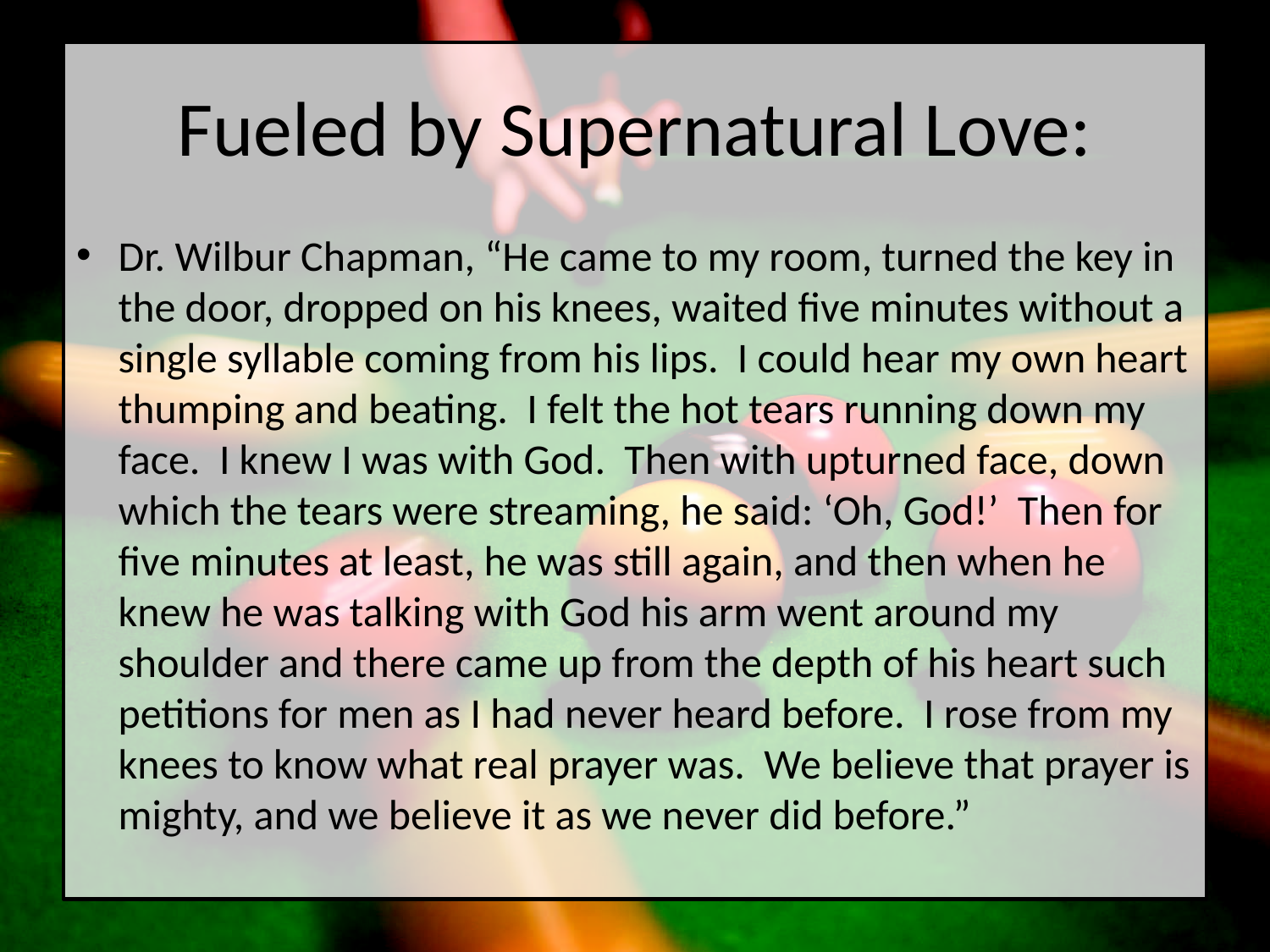

# Fueled by Supernatural Love:
Dr. Wilbur Chapman, “He came to my room, turned the key in the door, dropped on his knees, waited five minutes without a single syllable coming from his lips.  I could hear my own heart thumping and beating.  I felt the hot tears running down my face.  I knew I was with God.  Then with upturned face, down which the tears were streaming, he said: ‘Oh, God!’  Then for five minutes at least, he was still again, and then when he knew he was talking with God his arm went around my shoulder and there came up from the depth of his heart such petitions for men as I had never heard before.  I rose from my knees to know what real prayer was.  We believe that prayer is mighty, and we believe it as we never did before.”